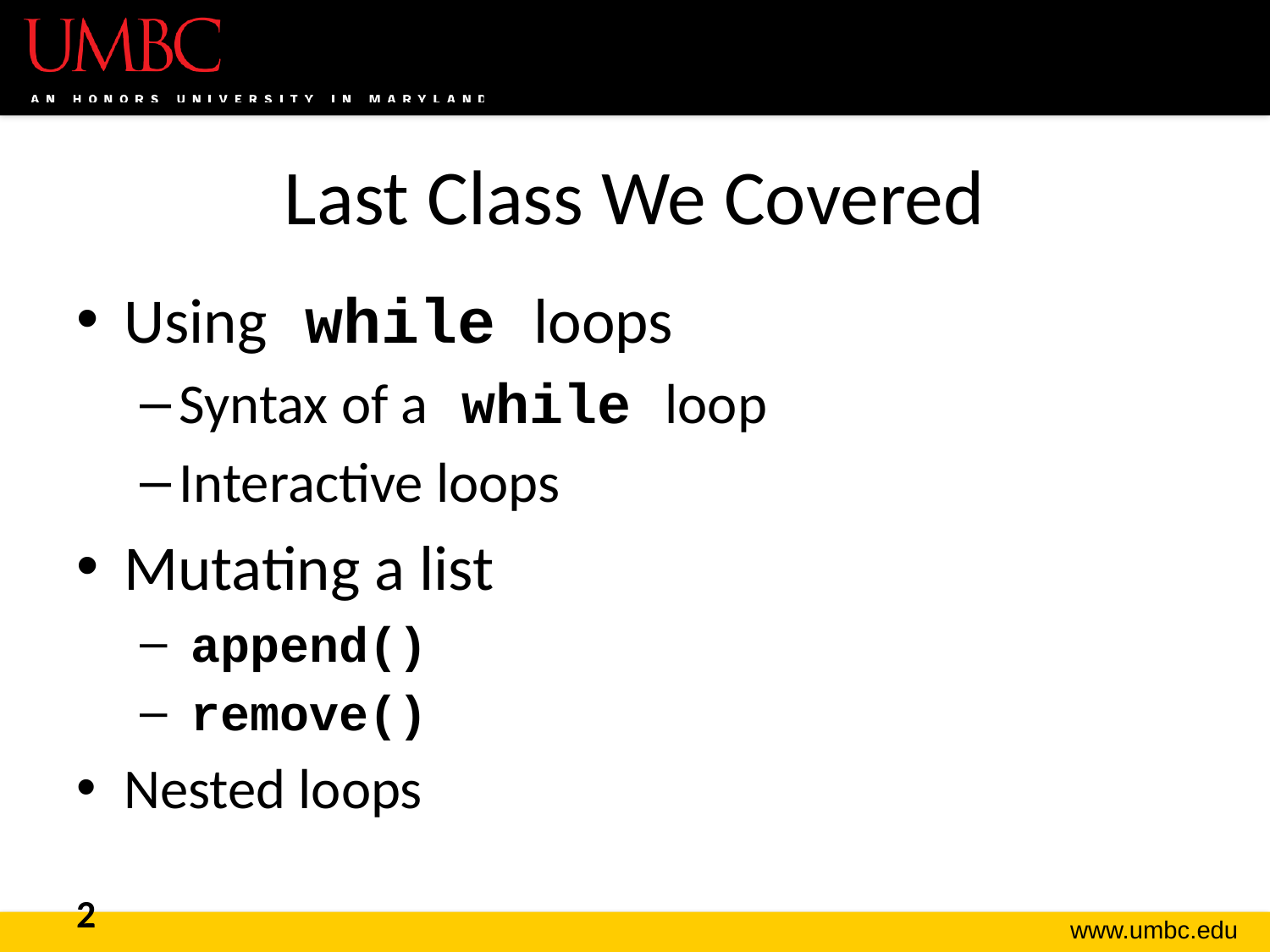

# Last Class We Covered
Using while loops
Syntax of a while loop
Interactive loops
Mutating a list
 append()
 remove()
Nested loops

2